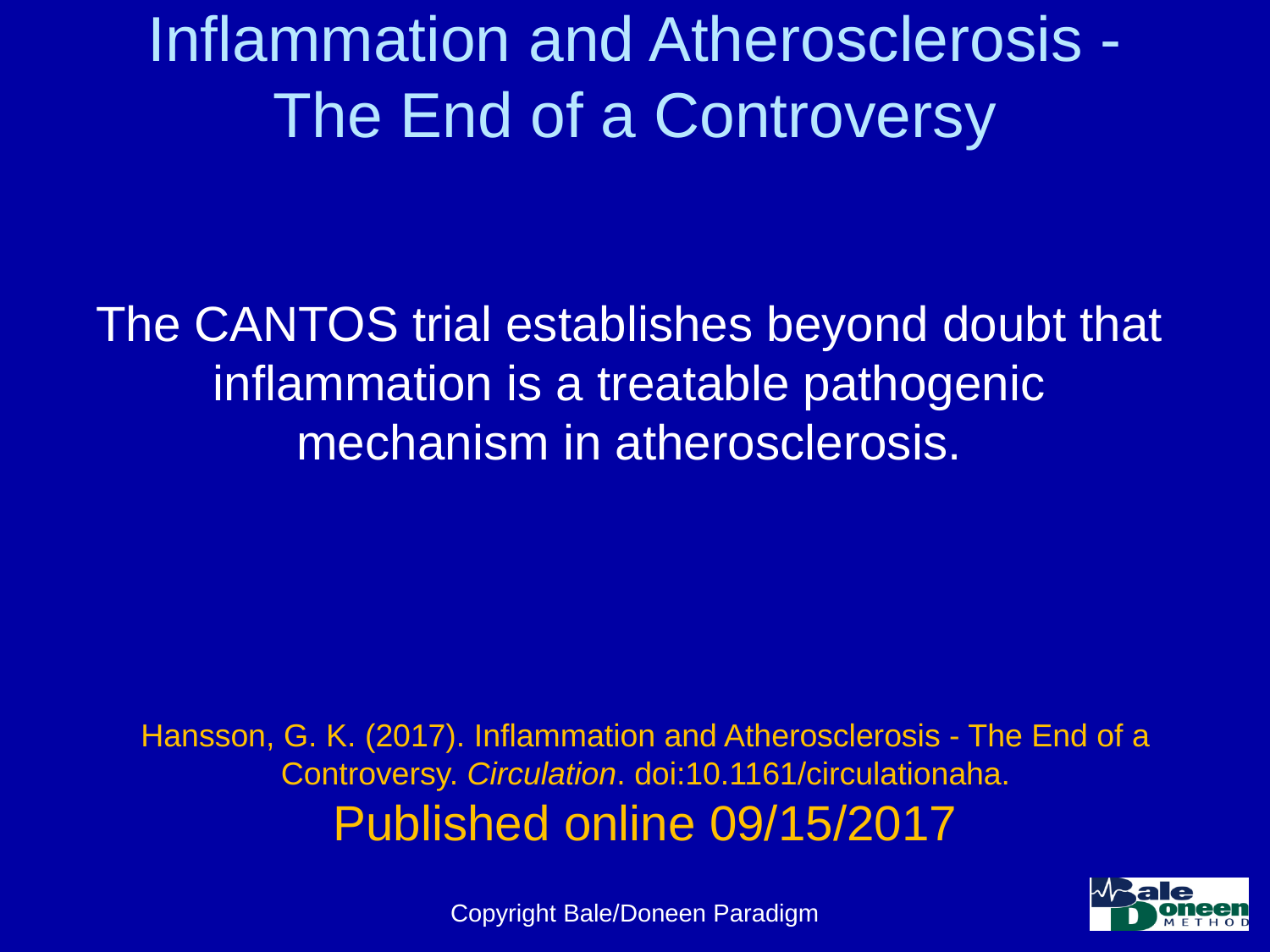

# Inflammation and Atherosclerosis - The End of a Controversy
The CANTOS trial establishes beyond doubt that inflammation is a treatable pathogenic mechanism in atherosclerosis.

Hansson, G. K. (2017). Inflammation and Atherosclerosis - The End of a Controversy. Circulation. doi:10.1161/circulationaha.
Published online 09/15/2017
Copyright Bale/Doneen Paradigm